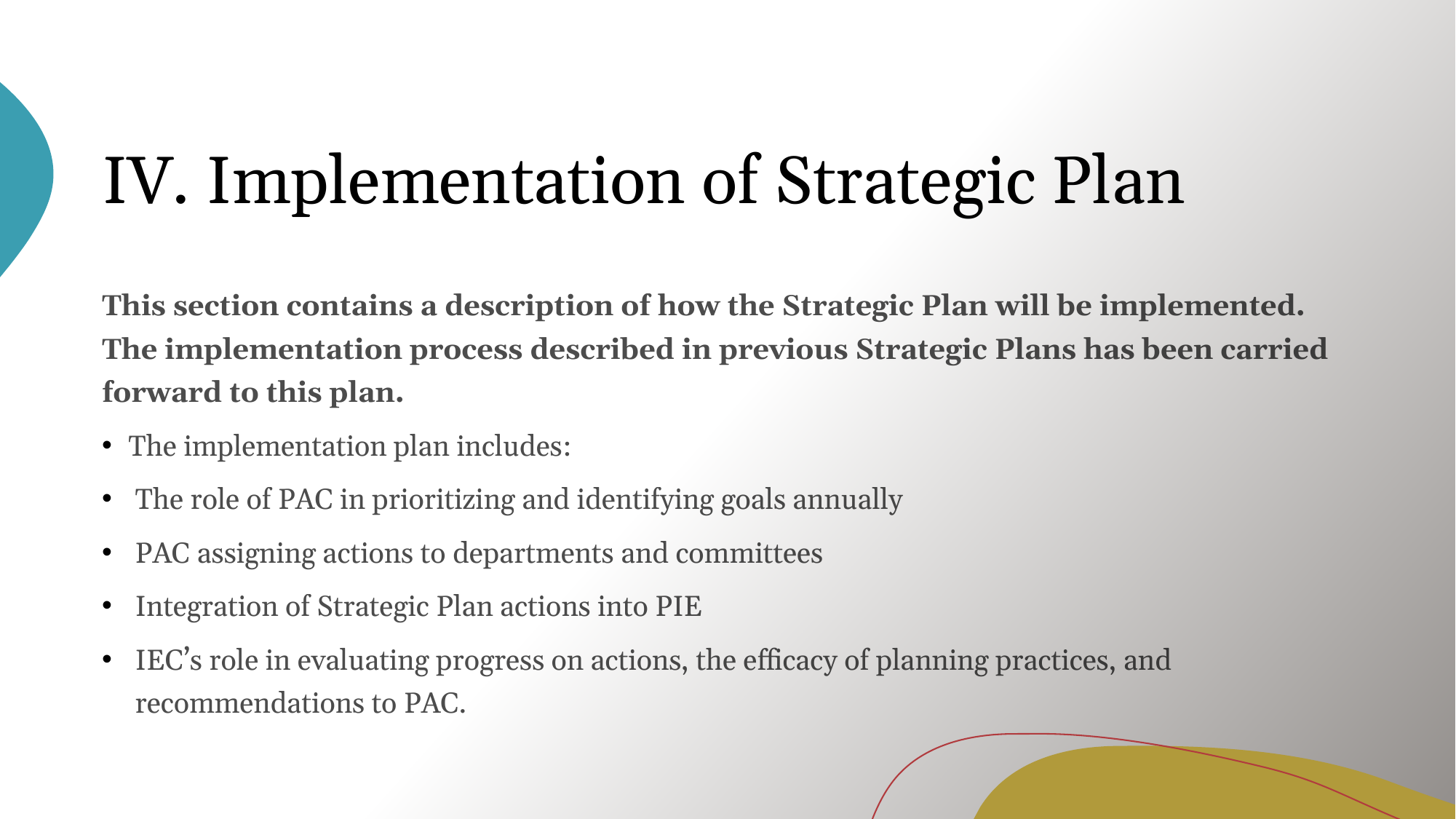

# IV. Implementation of Strategic Plan
This section contains a description of how the Strategic Plan will be implemented. The implementation process described in previous Strategic Plans has been carried forward to this plan.
The implementation plan includes:
The role of PAC in prioritizing and identifying goals annually
PAC assigning actions to departments and committees
Integration of Strategic Plan actions into PIE
IEC’s role in evaluating progress on actions, the efficacy of planning practices, and recommendations to PAC.